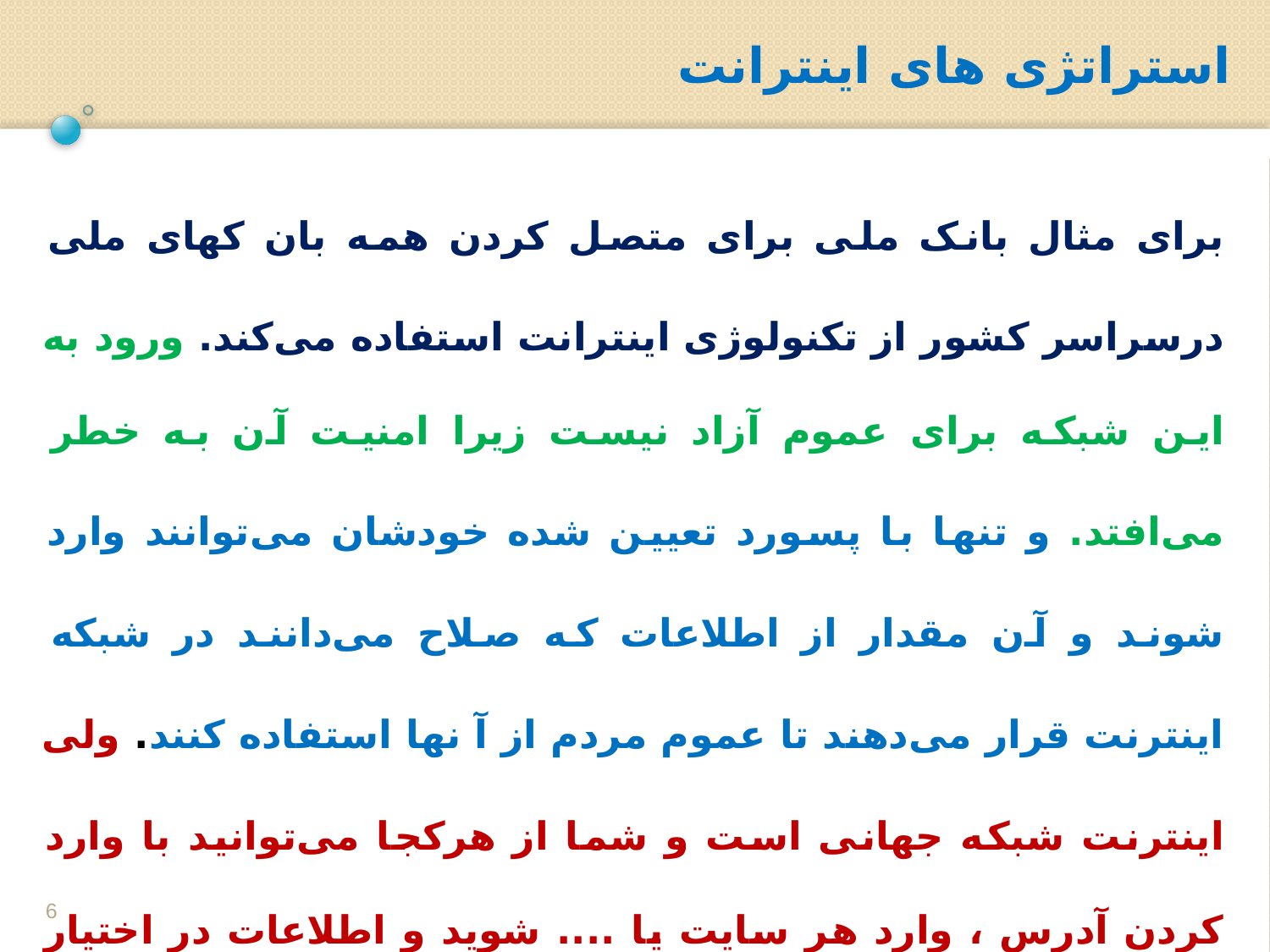

استراتژی های اینترانت
برای مثال بانک ملی برای متصل کردن همه بان کهای ملی درسراسر کشور از تکنولوژی اینترانت استفاده می‌کند. ورود به این شبکه برای عموم آزاد نیست زیرا امنیت آن به خطر می‌افتد. و تنها با پسورد تعیین شده خودشان می‌توانند وارد شوند و آن مقدار از اطلاعات که صلاح می‌دانند در شبکه اینترنت قرار می‌دهند تا عموم مردم از آ نها استفاده کنند. ولی اینترنت شبکه جهانی است و شما از هرکجا می‌توانید با وارد کردن آدرس ، وارد هر سایت یا .... شوید و اطلاعات در اختیار همه دنیا قرار می‌گیرند.
6